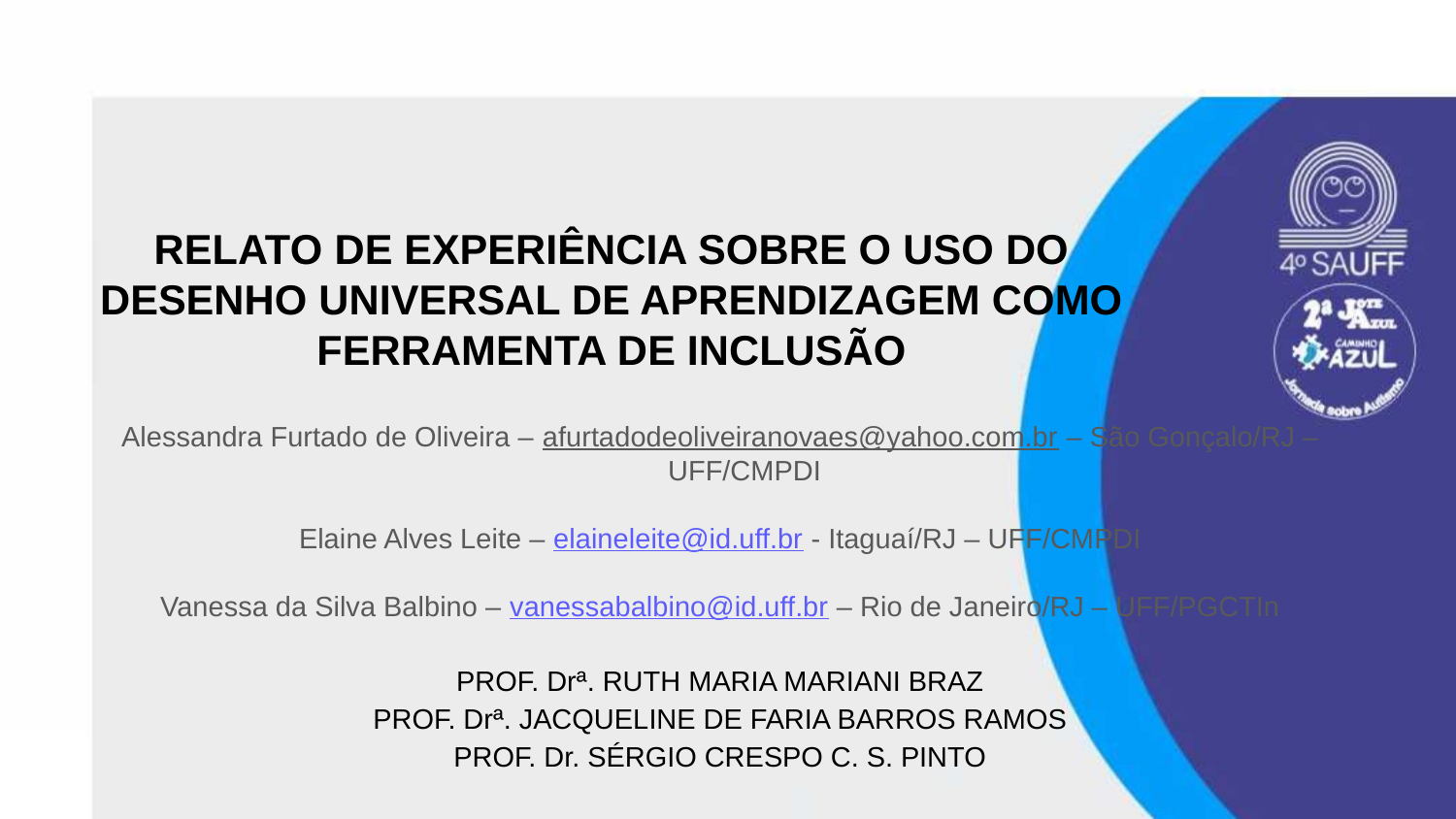

# RELATO DE EXPERIÊNCIA SOBRE O USO DO DESENHO UNIVERSAL DE APRENDIZAGEM COMO FERRAMENTA DE INCLUSÃO

Alessandra Furtado de Oliveira – afurtadodeoliveiranovaes@yahoo.com.br – São Gonçalo/RJ – UFF/CMPDI

Elaine Alves Leite – elaineleite@id.uff.br - Itaguaí/RJ – UFF/CMPDI

Vanessa da Silva Balbino – vanessabalbino@id.uff.br – Rio de Janeiro/RJ – UFF/PGCTIn

PROF. Drª. RUTH MARIA MARIANI BRAZ
PROF. Drª. JACQUELINE DE FARIA BARROS RAMOS
PROF. Dr. SÉRGIO CRESPO C. S. PINTO